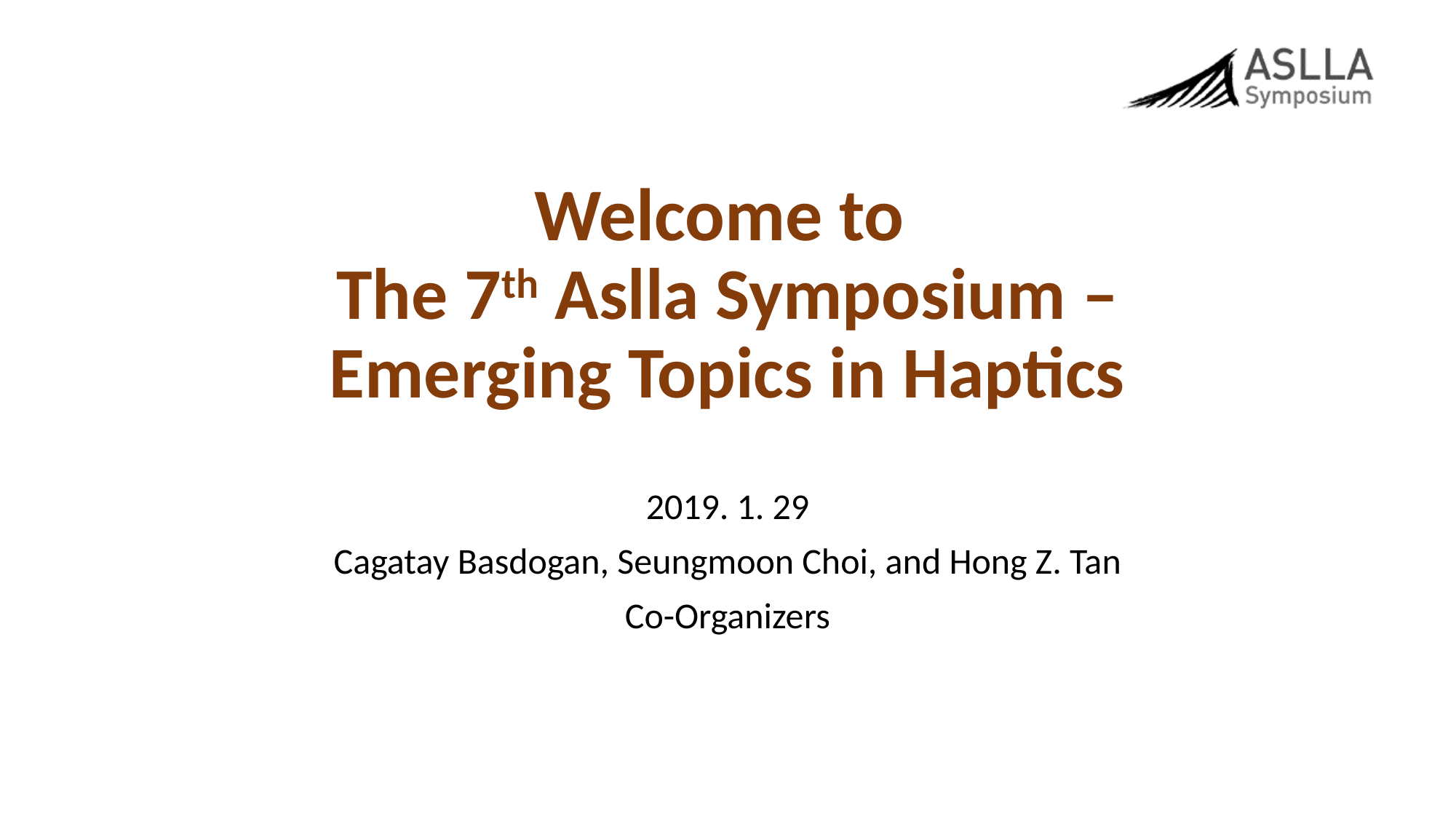

# Welcome to The 7th Aslla Symposium – Emerging Topics in Haptics
2019. 1. 29
Cagatay Basdogan, Seungmoon Choi, and Hong Z. Tan
Co-Organizers